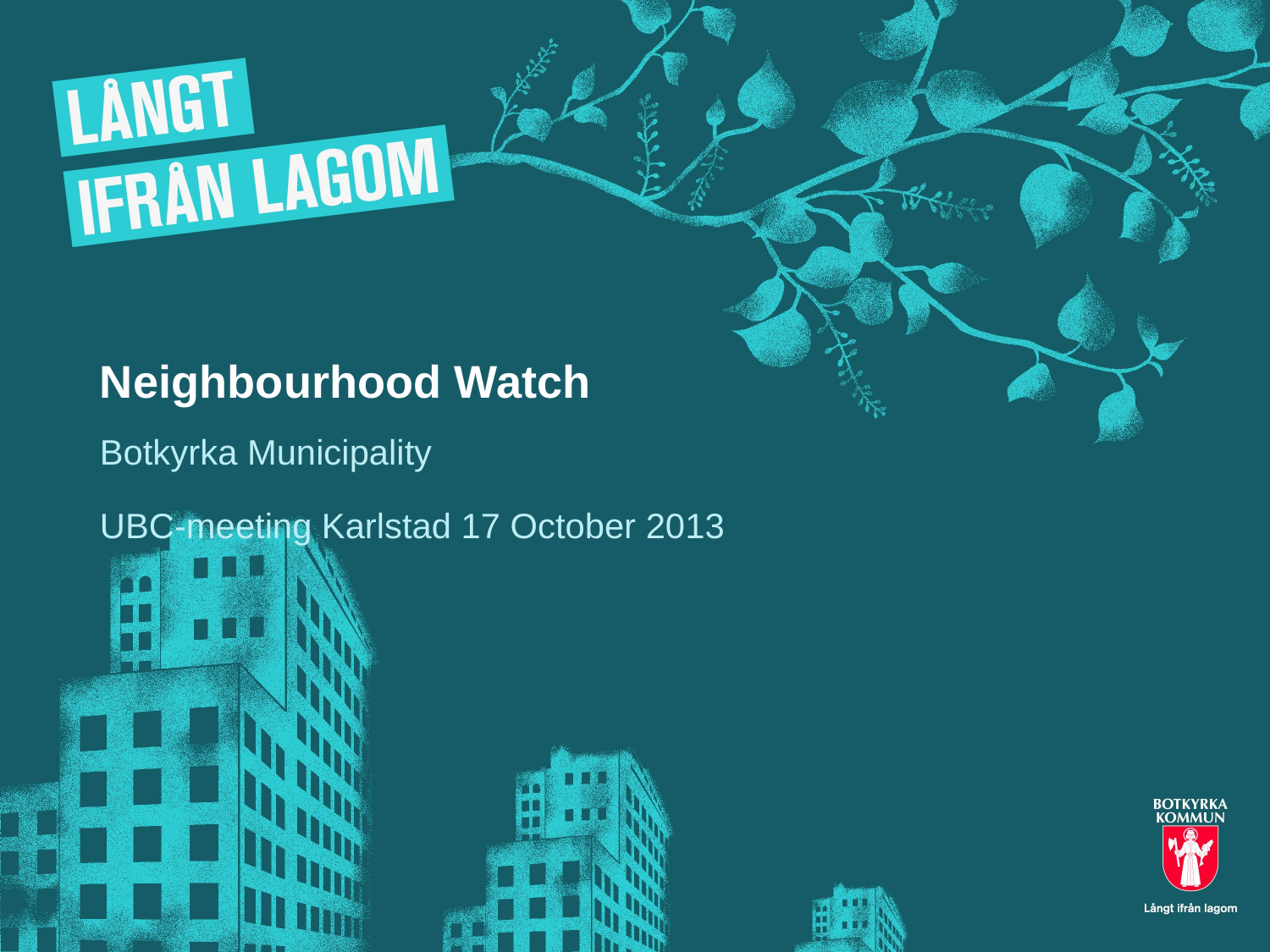

# Neighbourhood Watch
Botkyrka Municipality
UBC-meeting Karlstad 17 October 2013